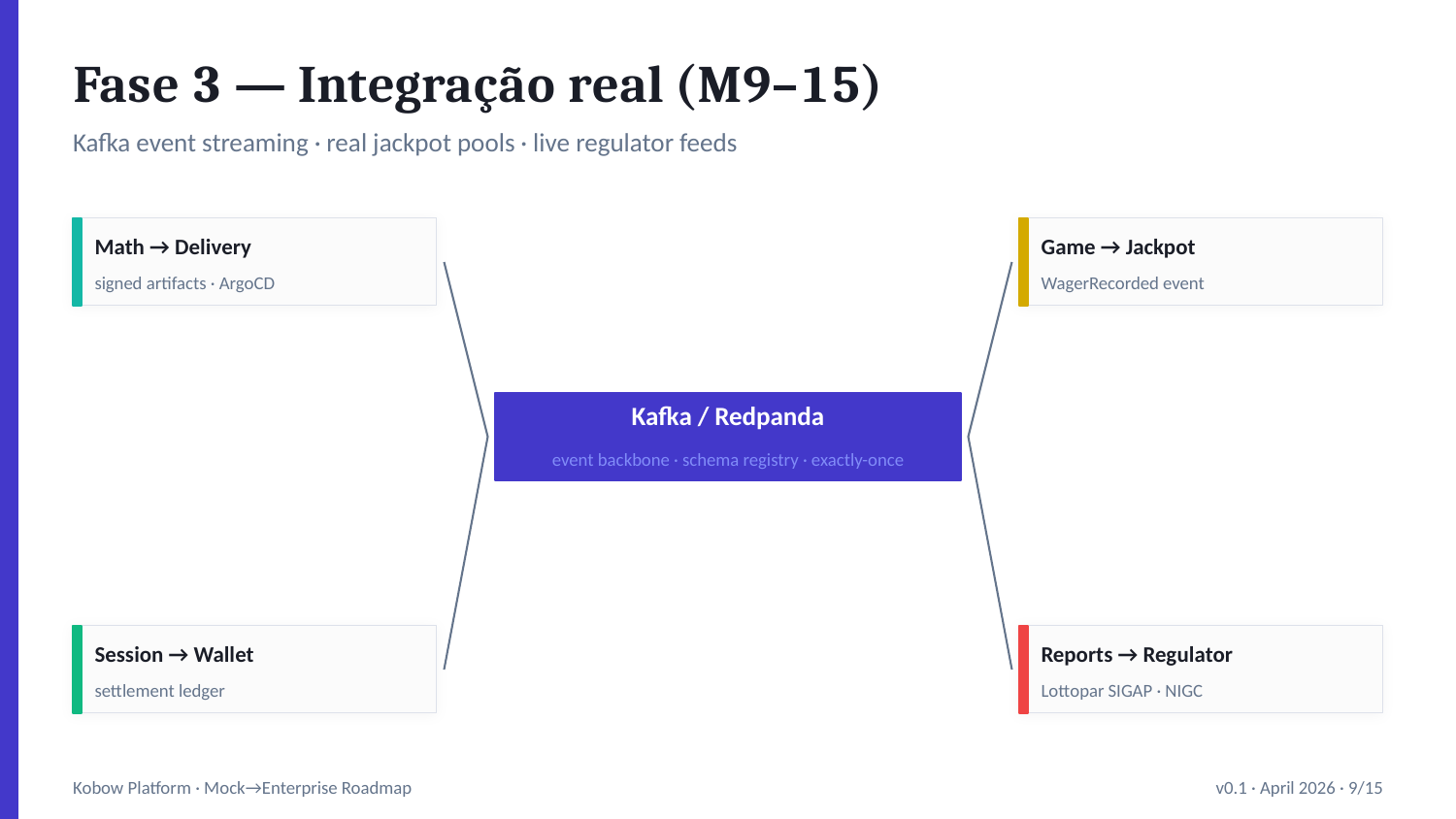

Fase 3 — Integração real (M9–15)
Kafka event streaming · real jackpot pools · live regulator feeds

Math → Delivery
Game → Jackpot

signed artifacts · ArgoCD
WagerRecorded event

Kafka / Redpanda
event backbone · schema registry · exactly-once

Session → Wallet
Reports → Regulator

settlement ledger
Lottopar SIGAP · NIGC
Kobow Platform · Mock→Enterprise Roadmap
v0.1 · April 2026 · 9/15